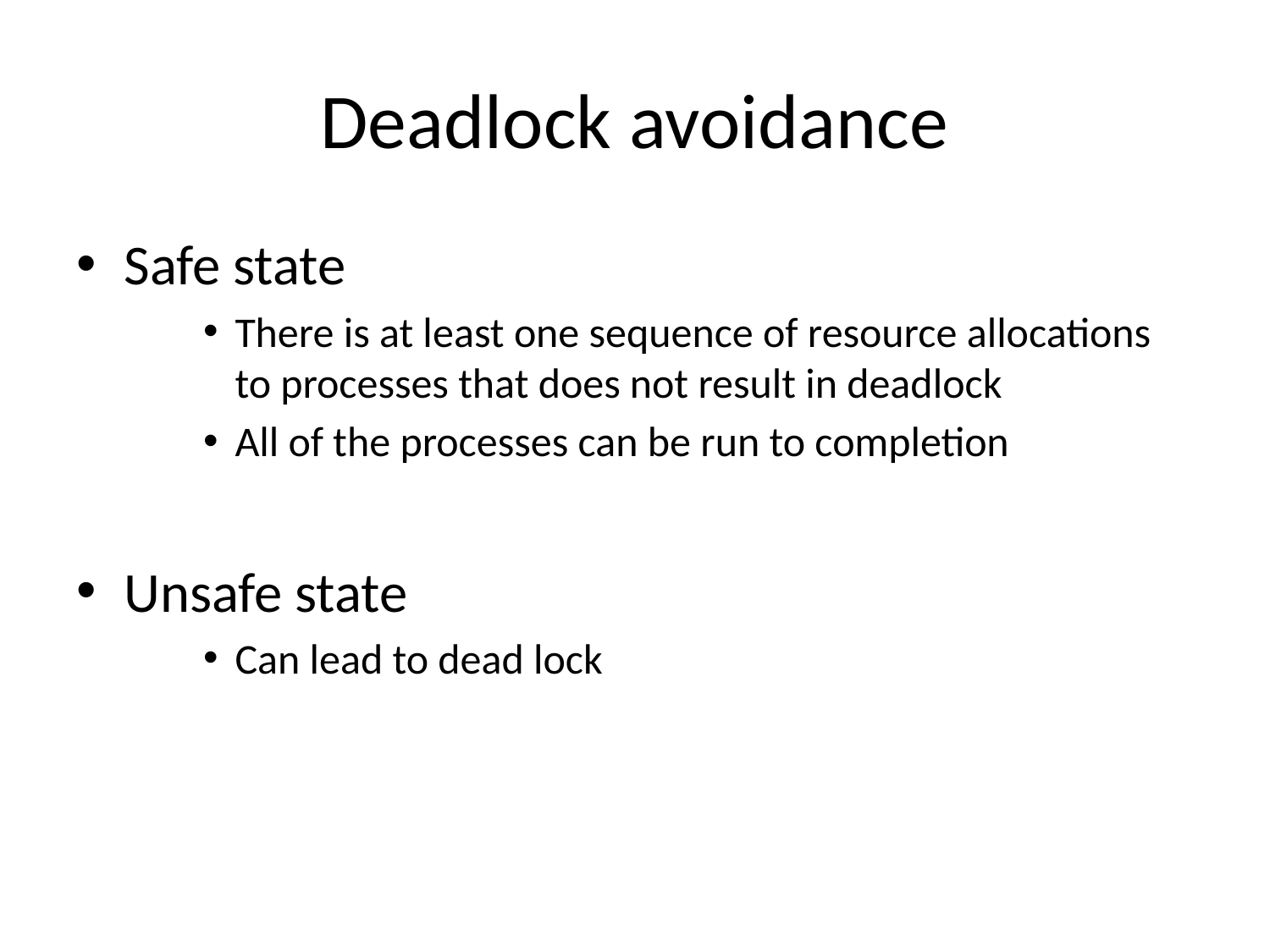

# Deadlock avoidance
Safe state
There is at least one sequence of resource allocations to processes that does not result in deadlock
All of the processes can be run to completion

Unsafe state
Can lead to dead lock